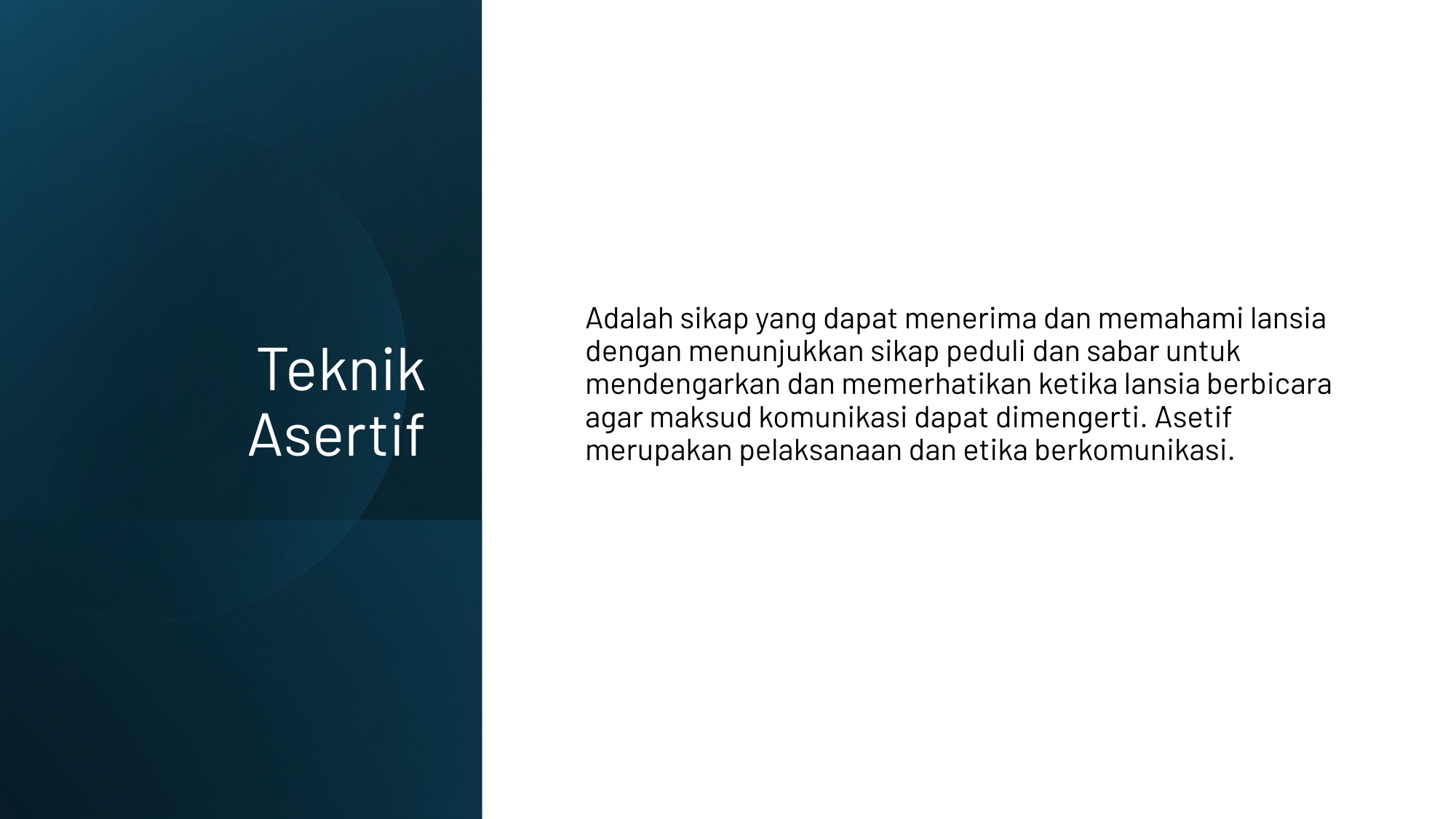

# Teknik Asertif
Adalah sikap yang dapat menerima dan memahami lansia dengan menunjukkan sikap peduli dan sabar untuk mendengarkan dan memerhatikan ketika lansia berbicara agar maksud komunikasi dapat dimengerti. Asetif merupakan pelaksanaan dan etika berkomunikasi.